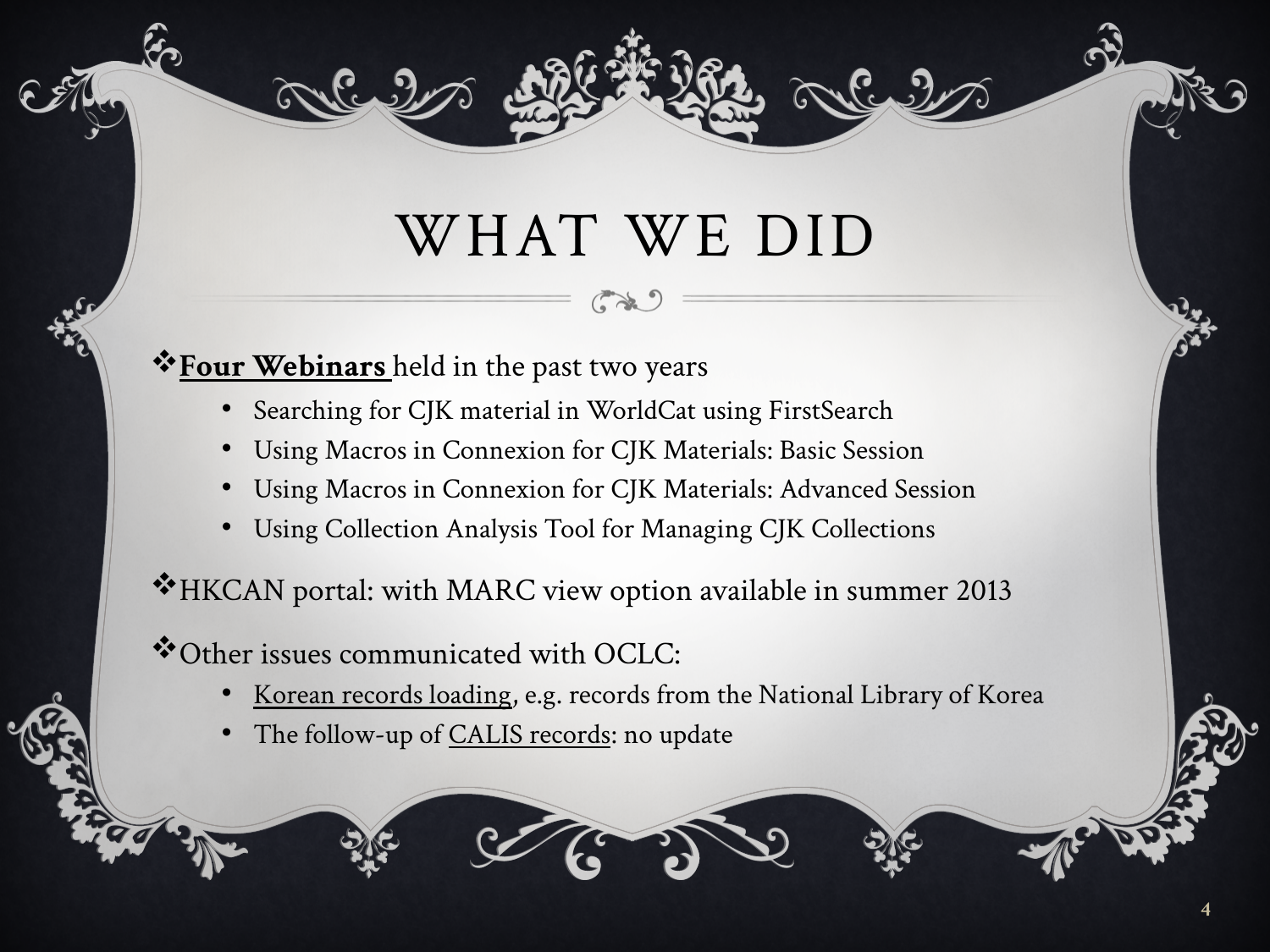

# What we did
Four Webinars held in the past two years
Searching for CJK material in WorldCat using FirstSearch
Using Macros in Connexion for CJK Materials: Basic Session
Using Macros in Connexion for CJK Materials: Advanced Session
Using Collection Analysis Tool for Managing CJK Collections
HKCAN portal: with MARC view option available in summer 2013
Other issues communicated with OCLC:
Korean records loading, e.g. records from the National Library of Korea
The follow-up of CALIS records: no update

4